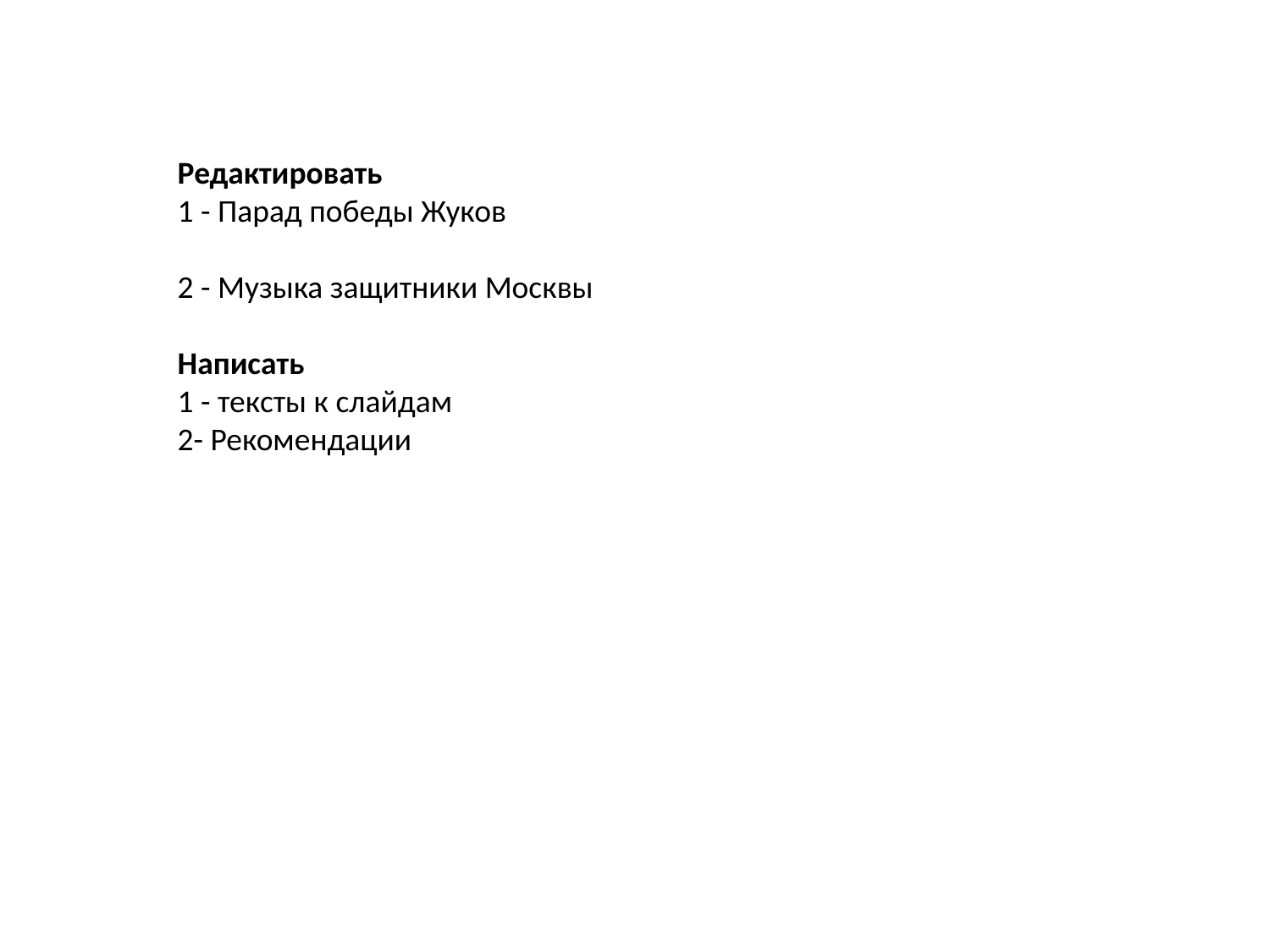

Редактировать
1 - Парад победы Жуков

2 - Музыка защитники Москвы

Написать
1 - тексты к слайдам
2- Рекомендации